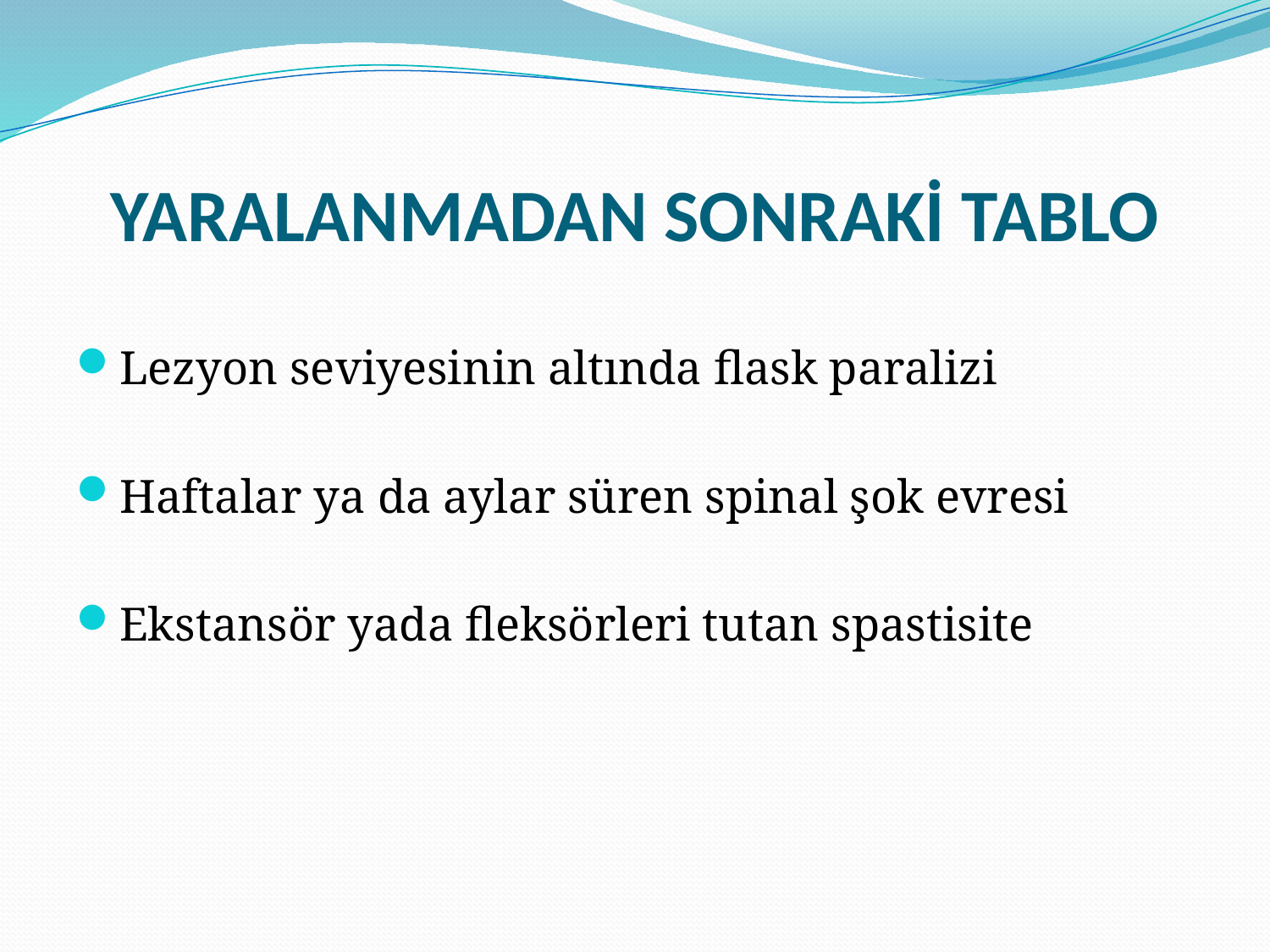

# YARALANMADAN SONRAKİ TABLO

Lezyon seviyesinin altında flask paralizi

Haftalar ya da aylar süren spinal şok evresi

Ekstansör yada fleksörleri tutan spastisite